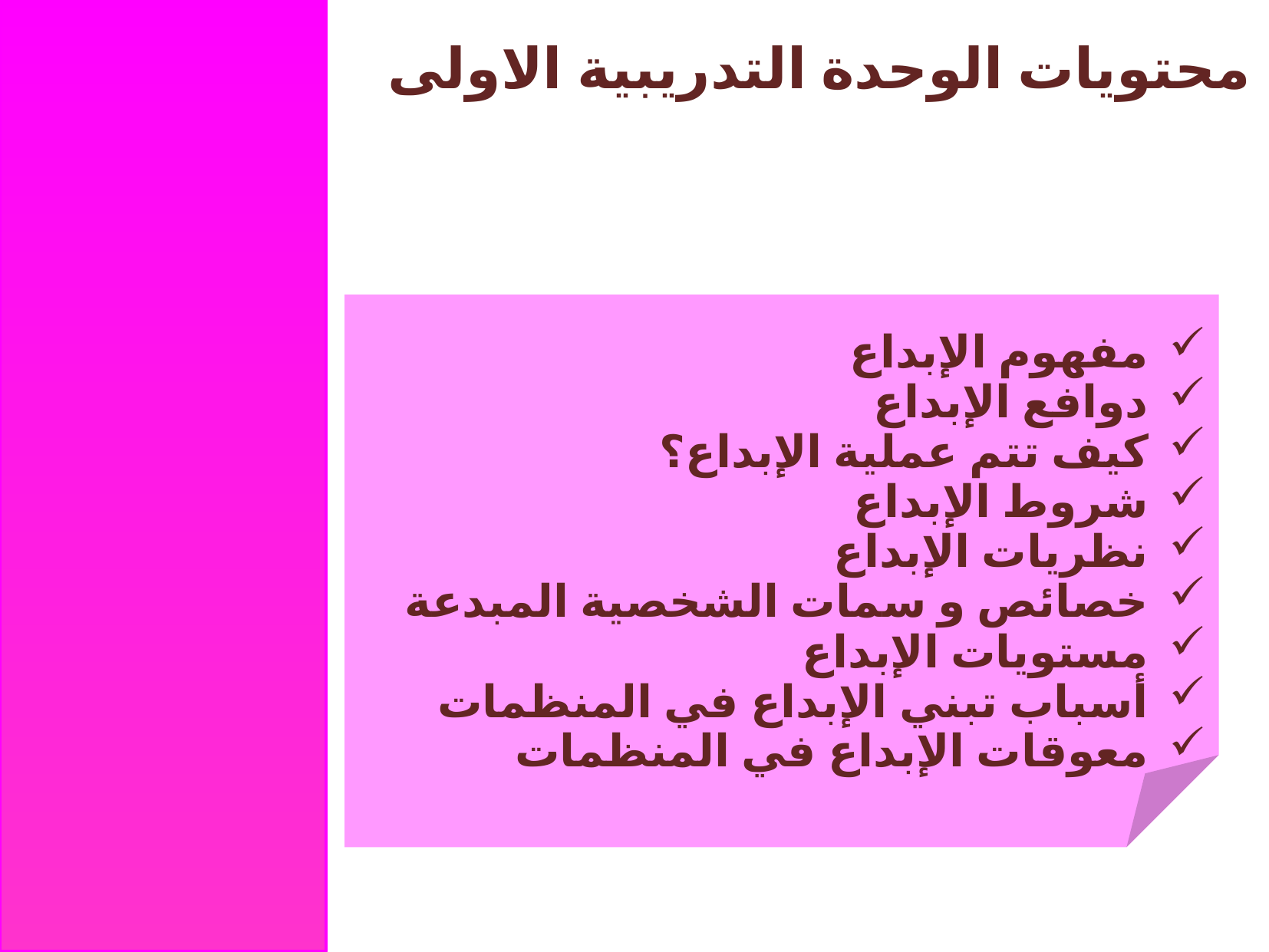

محتويات الوحدة التدريبية الاولى

مفهوم الإبداع
دوافع الإبداع
كيف تتم عملية الإبداع؟
شروط الإبداع
نظريات الإبداع
خصائص و سمات الشخصية المبدعة
مستويات الإبداع
أسباب تبني الإبداع في المنظمات
معوقات الإبداع في المنظمات